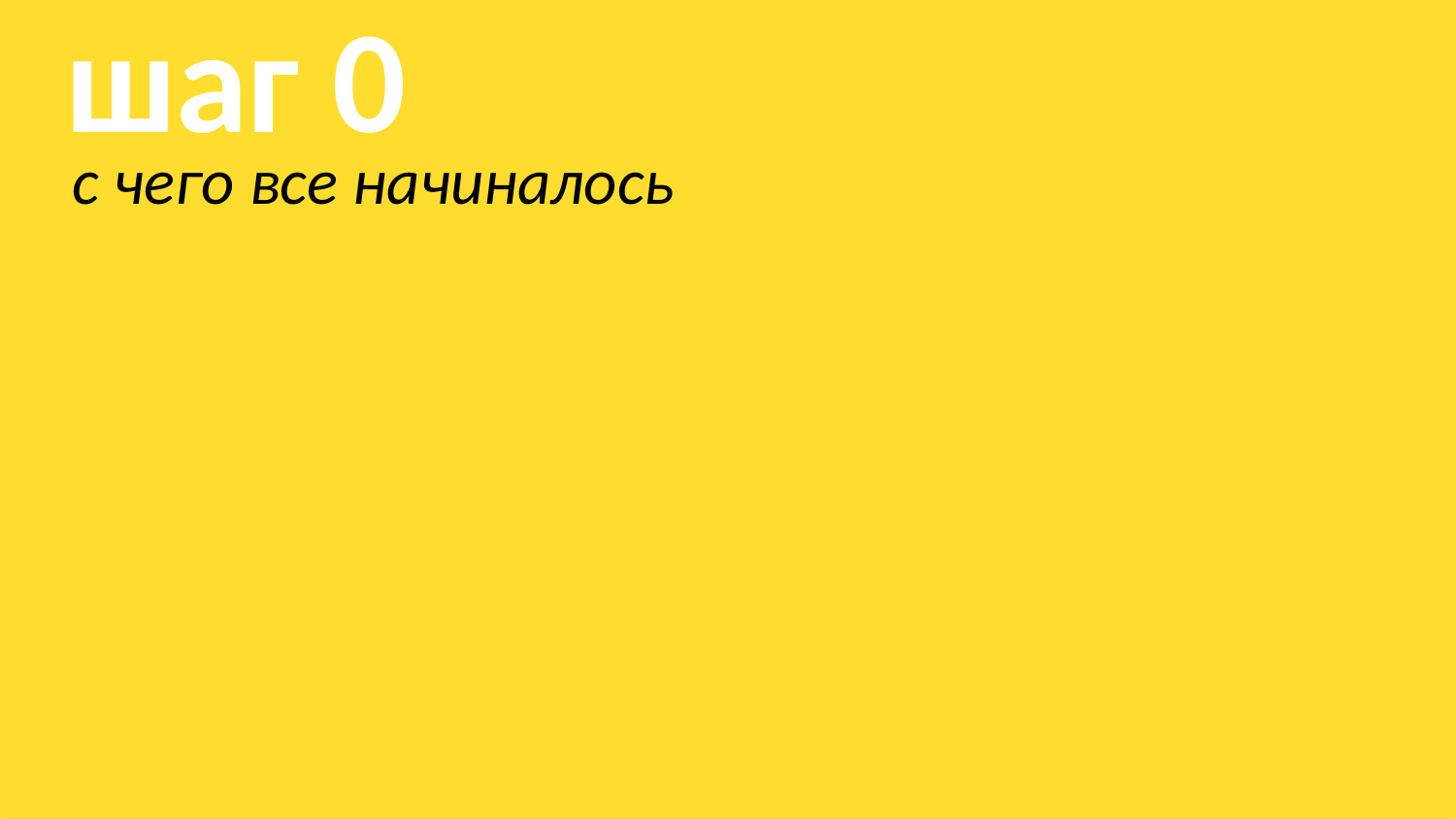

# шаг 0
c чего все начиналось
7